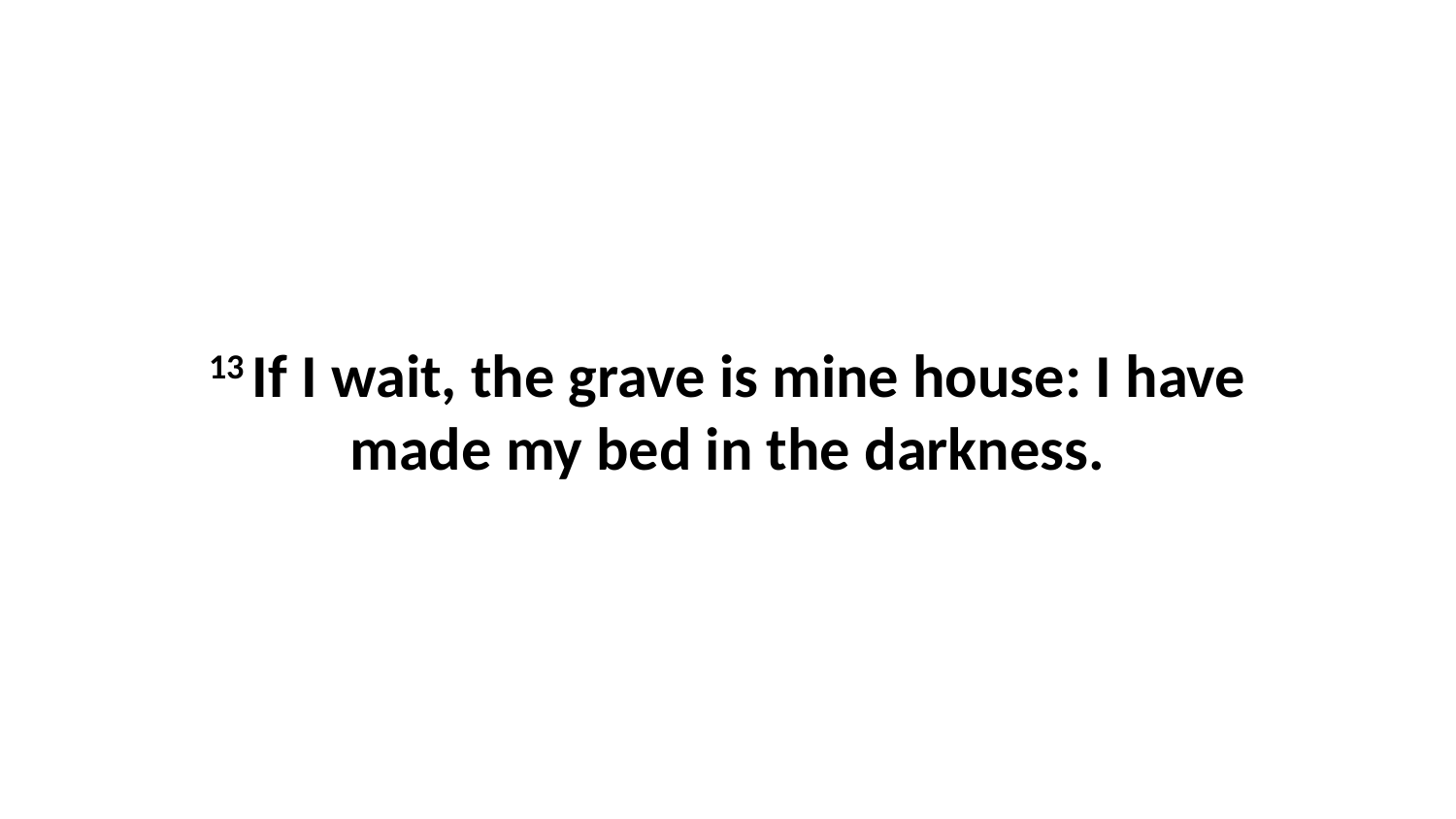

13 If I wait, the grave is mine house: I have made my bed in the darkness.